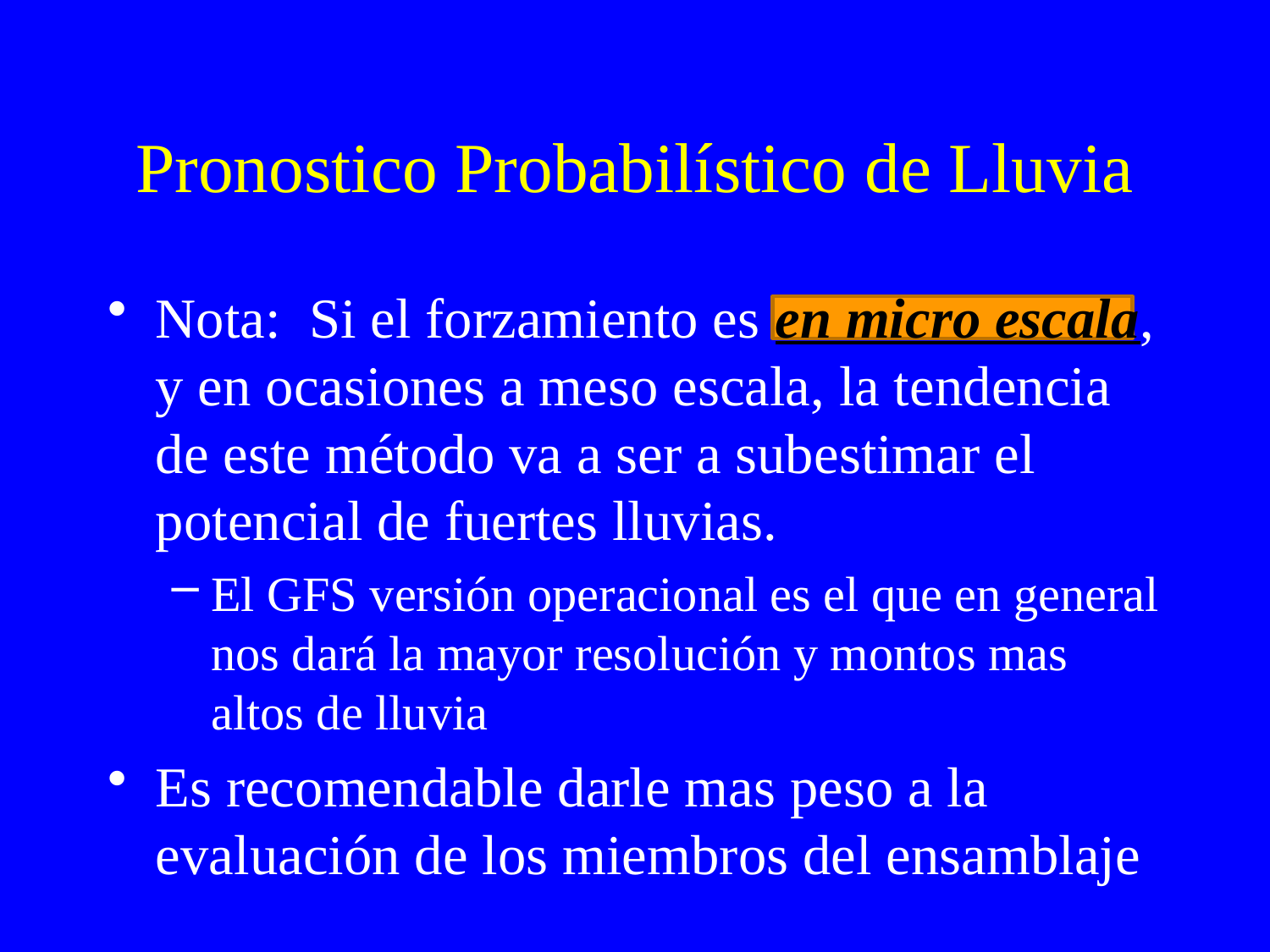

# Pronostico Probabilístico de Lluvia
Nota:  Si el forzamiento es en micro escala, y en ocasiones a meso escala, la tendencia de este método va a ser a subestimar el potencial de fuertes lluvias.
El GFS versión operacional es el que en general nos dará la mayor resolución y montos mas altos de lluvia
Es recomendable darle mas peso a la evaluación de los miembros del ensamblaje